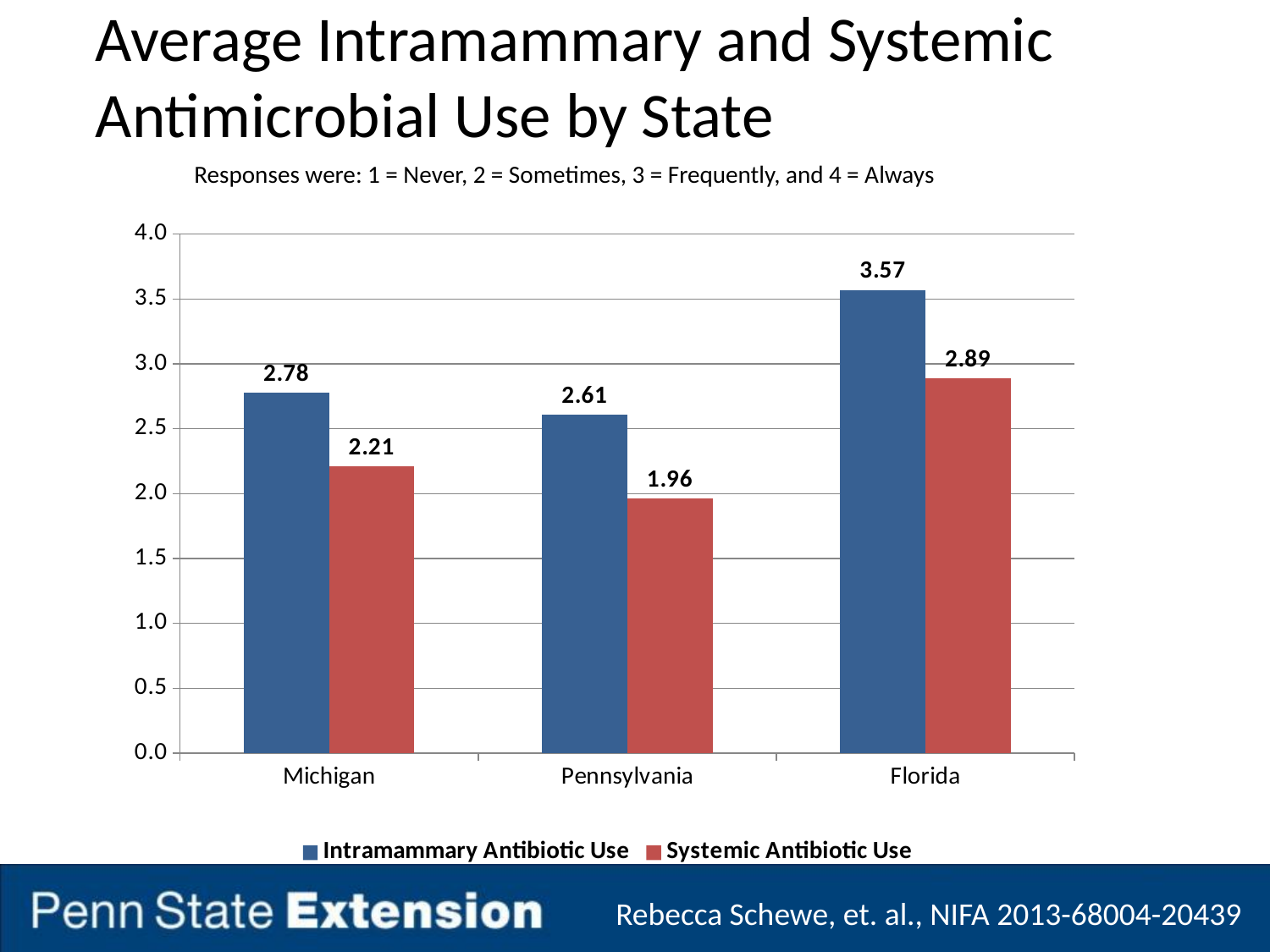

# Average Intramammary and Systemic Antimicrobial Use by State
Responses were: 1 = Never, 2 = Sometimes, 3 = Frequently, and 4 = Always

### Chart

| Category | Intramammary Antibiotic Use | Systemic Antibiotic Use |
|---|---|---|
| Michigan | 2.7800000000000002 | 2.21 |
| Pennsylvania | 2.61 | 1.9600000000000015 |
| Florida | 3.57 | 2.8899999999999997 |
Rebecca Schewe, et. al., NIFA 2013-68004-20439